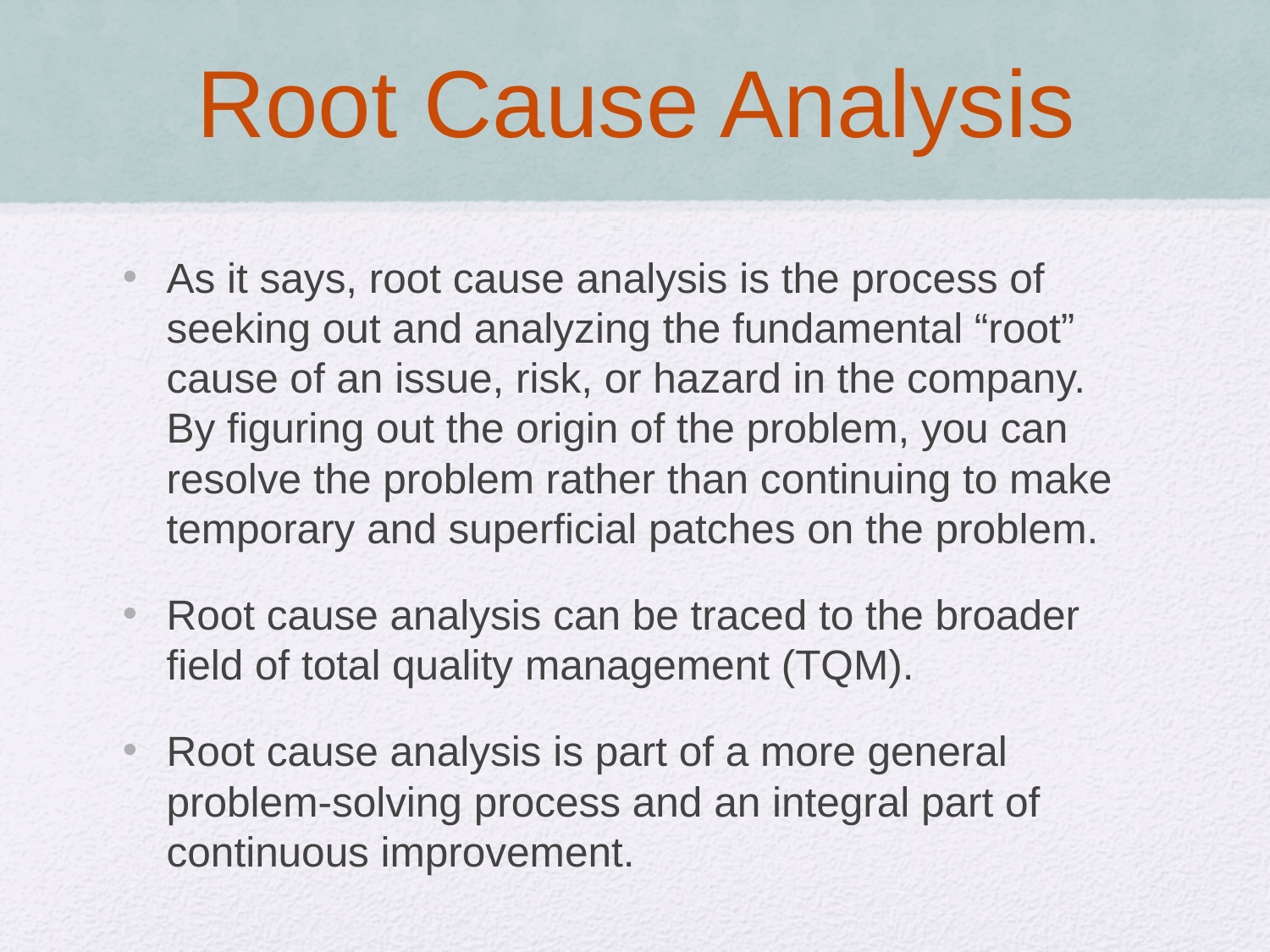

# Root Cause Analysis
As it says, root cause analysis is the process of seeking out and analyzing the fundamental “root” cause of an issue, risk, or hazard in the company.  By figuring out the origin of the problem, you can resolve the problem rather than continuing to make temporary and superficial patches on the problem.
Root cause analysis can be traced to the broader field of total quality management (TQM).
Root cause analysis is part of a more general problem-solving process and an integral part of continuous improvement.